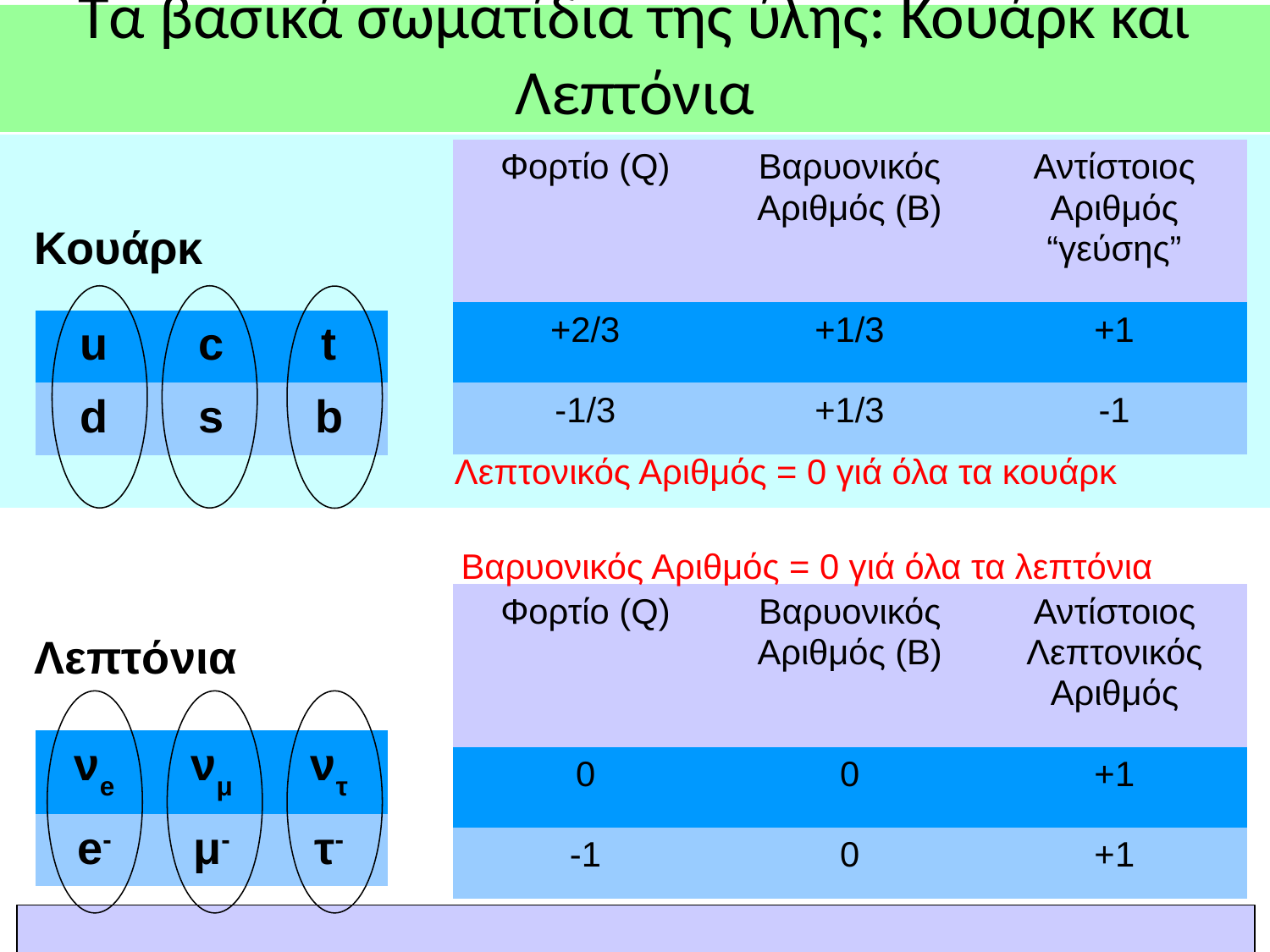

Tα βασικά σωματίδια της ύλης: Κουάρκ και Λεπτόνια

| Φορτίο (Q) | Βαρυονικός Αριθμός (Β) | Αντίστοιος Αριθμός “γεύσης” |
| --- | --- | --- |
| +2/3 | +1/3 | +1 |
| -1/3 | +1/3 | -1 |
Κουάρκ

| u | c | t |
| --- | --- | --- |
| d | s | b |
Λεπτονικός Αριθμός = 0 γιά όλα τα κουάρκ
Βαρυονικός Αριθμός = 0 γιά όλα τα λεπτόνια
| Φορτίο (Q) | Βαρυονικός Αριθμός (Β) | Αντίστοιος Λεπτονικός Αριθμός |
| --- | --- | --- |
| 0 | 0 | +1 |
| -1 | 0 | +1 |
Λεπτόνια

| νe | νμ | ντ |
| --- | --- | --- |
| e- | μ- | τ- |